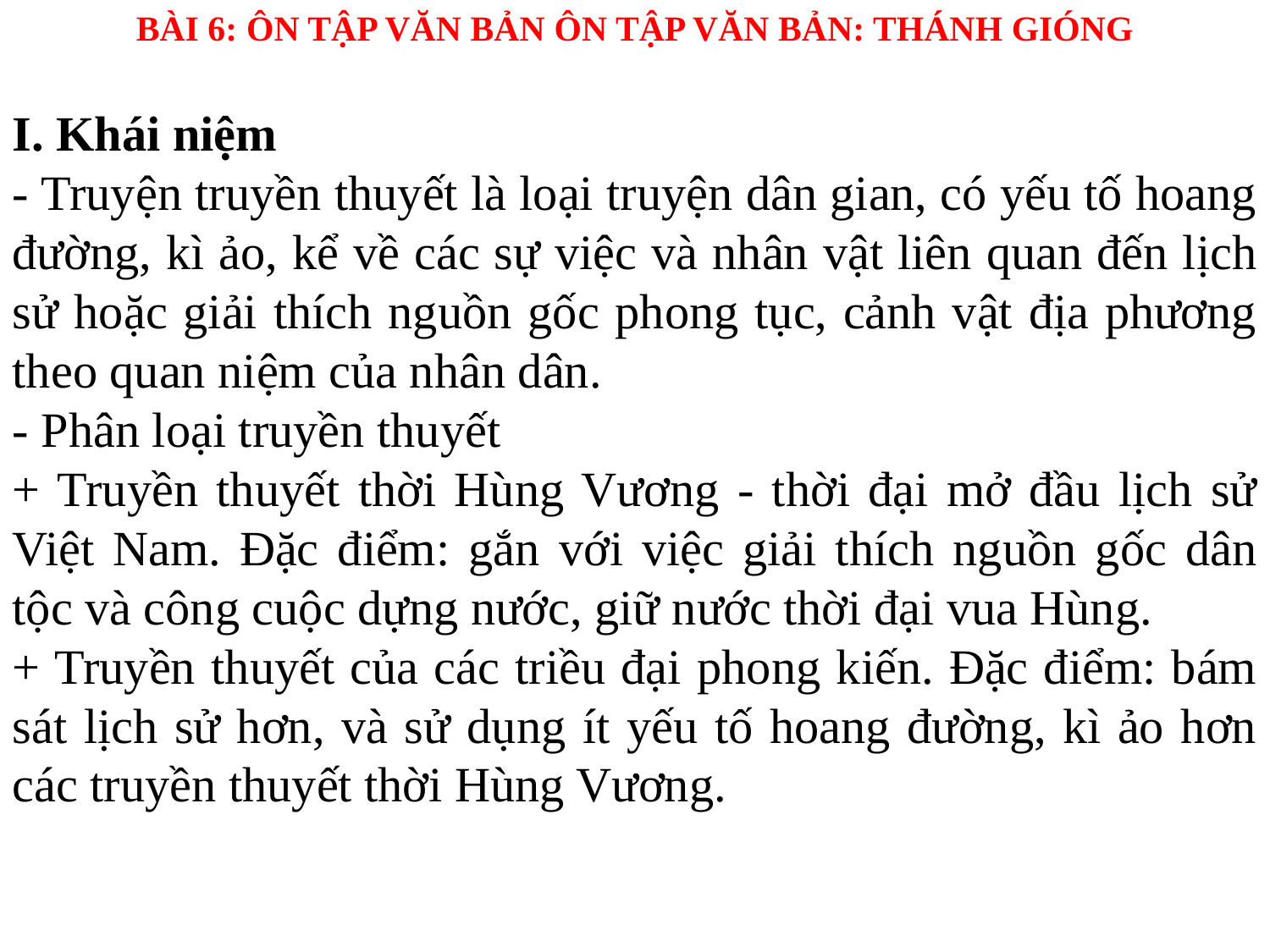

BÀI 6: ÔN TẬP VĂN BẢN ÔN TẬP VĂN BẢN: THÁNH GIÓNG

I. Khái niệm
- Truyện truyền thuyết là loại truyện dân gian, có yếu tố hoang đường, kì ảo, kể về các sự việc và nhân vật liên quan đến lịch sử hoặc giải thích nguồn gốc phong tục, cảnh vật địa phương theo quan niệm của nhân dân.
- Phân loại truyền thuyết
+ Truyền thuyết thời Hùng Vương - thời đại mở đầu lịch sử Việt Nam. Đặc điểm: gắn với việc giải thích nguồn gốc dân tộc và công cuộc dựng nước, giữ nước thời đại vua Hùng.
+ Truyền thuyết của các triều đại phong kiến. Đặc điểm: bám sát lịch sử hơn, và sử dụng ít yếu tố hoang đường, kì ảo hơn các truyền thuyết thời Hùng Vương.